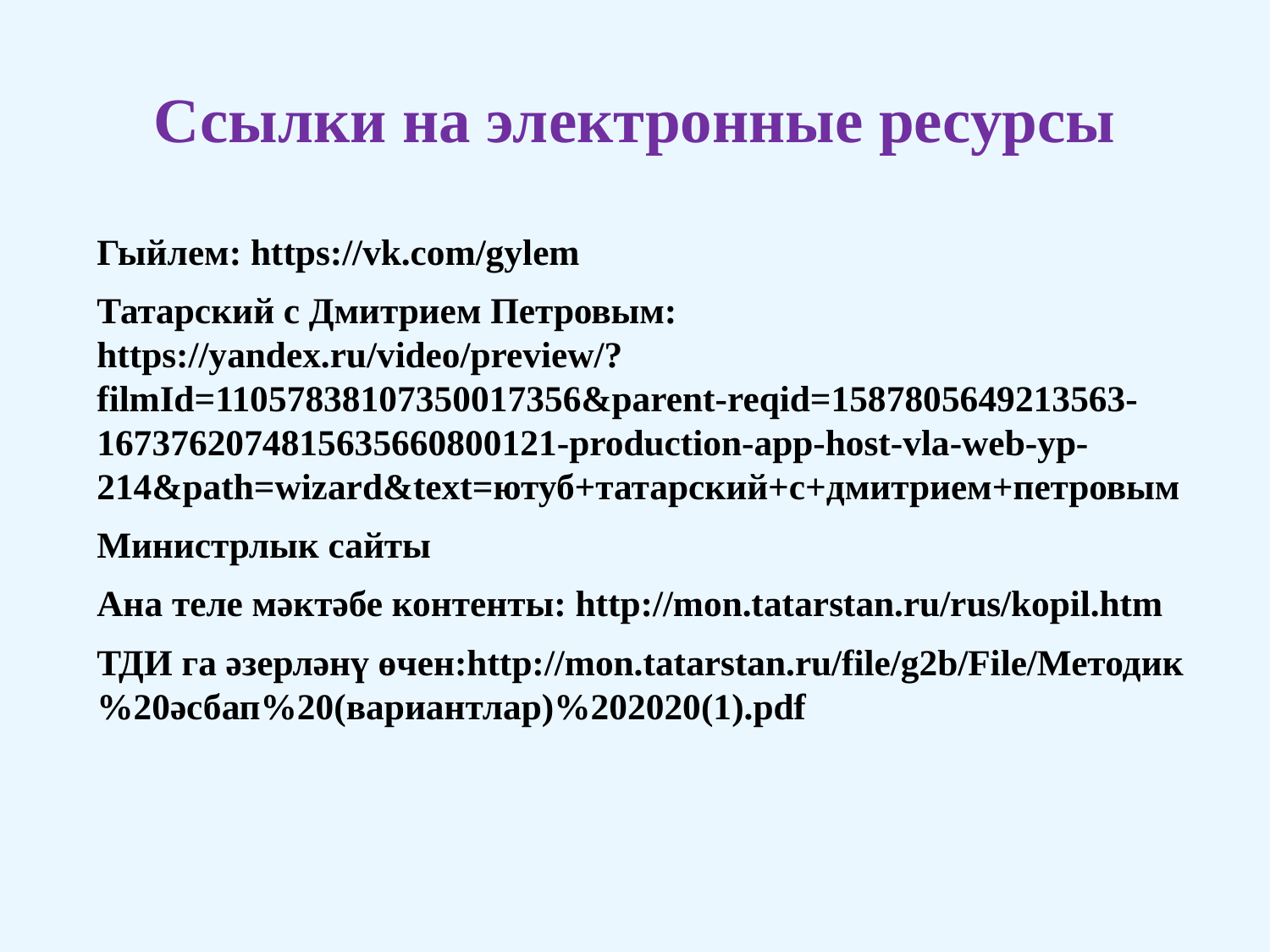

# Ссылки на электронные ресурсы
Гыйлем: https://vk.com/gylem
Татарский с Дмитрием Петровым: https://yandex.ru/video/preview/?filmId=11057838107350017356&parent-reqid=1587805649213563-1673762074815635660800121-production-app-host-vla-web-yp-214&path=wizard&text=ютуб+татарский+с+дмитрием+петровым
Министрлык сайты
Ана теле мәктәбе контенты: http://mon.tatarstan.ru/rus/kopil.htm
ТДИ га әзерләнү өчен:http://mon.tatarstan.ru/file/g2b/File/Методик%20әсбап%20(вариантлар)%202020(1).pdf